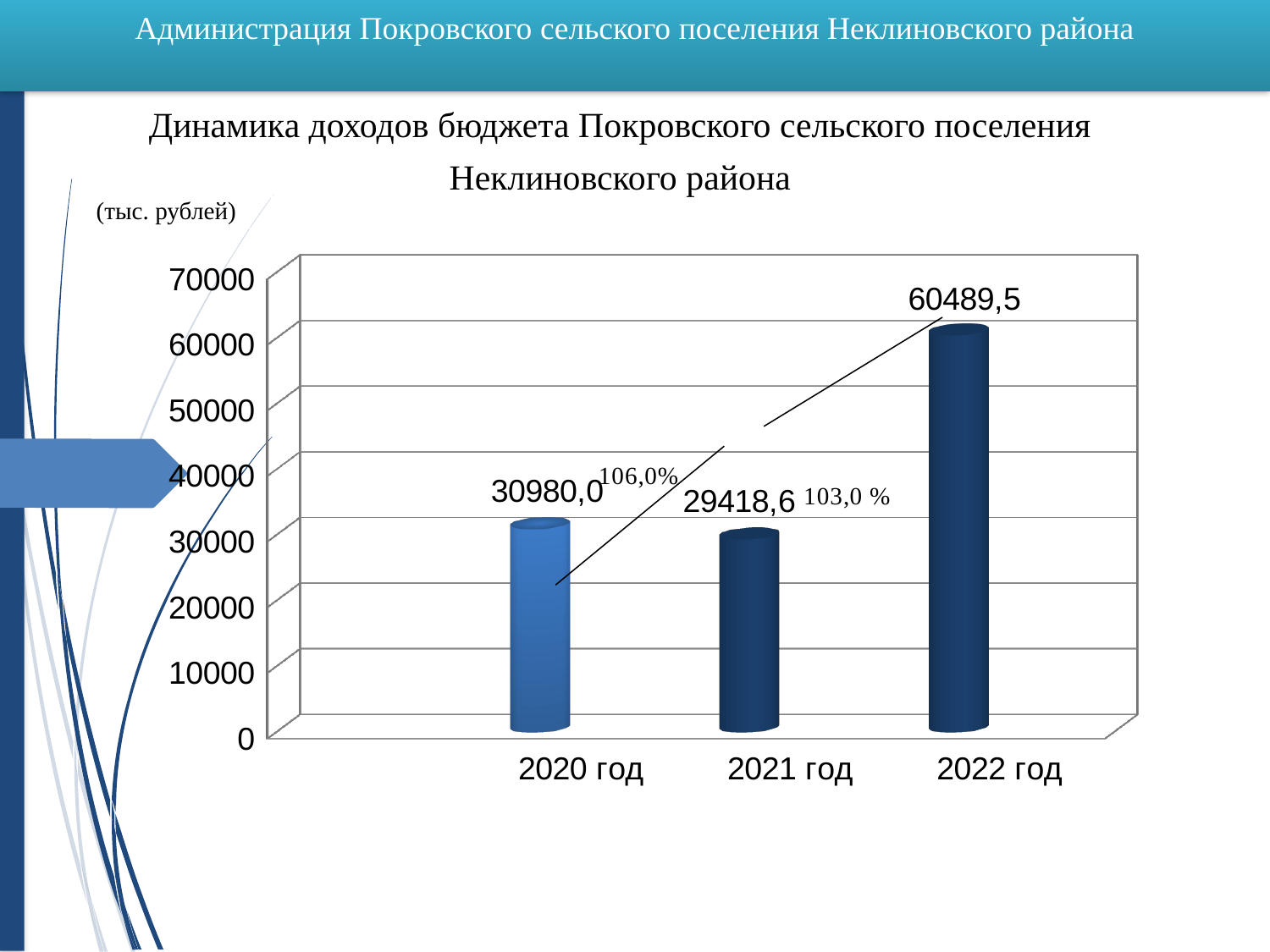

Администрация Покровского сельского поселения Неклиновского района

# Динамика доходов бюджета Покровского сельского поселения Неклиновского района
(тыс. рублей)

[unsupported chart]